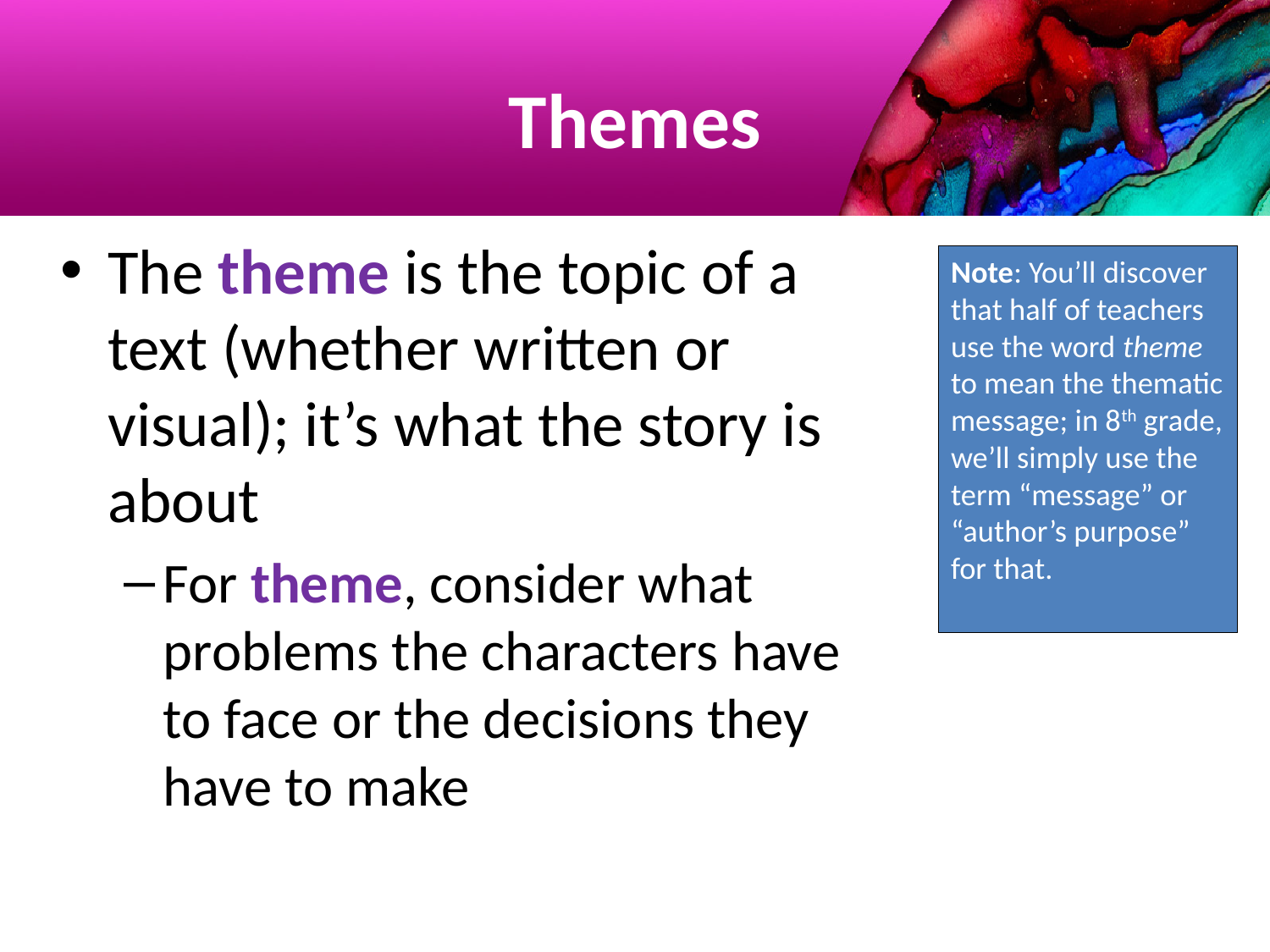

# Themes
The theme is the topic of a text (whether written or visual); it’s what the story is about
For theme, consider what problems the characters have to face or the decisions they have to make
Note: You’ll discover that half of teachers use the word theme to mean the thematic message; in 8th grade, we’ll simply use the term “message” or “author’s purpose” for that.